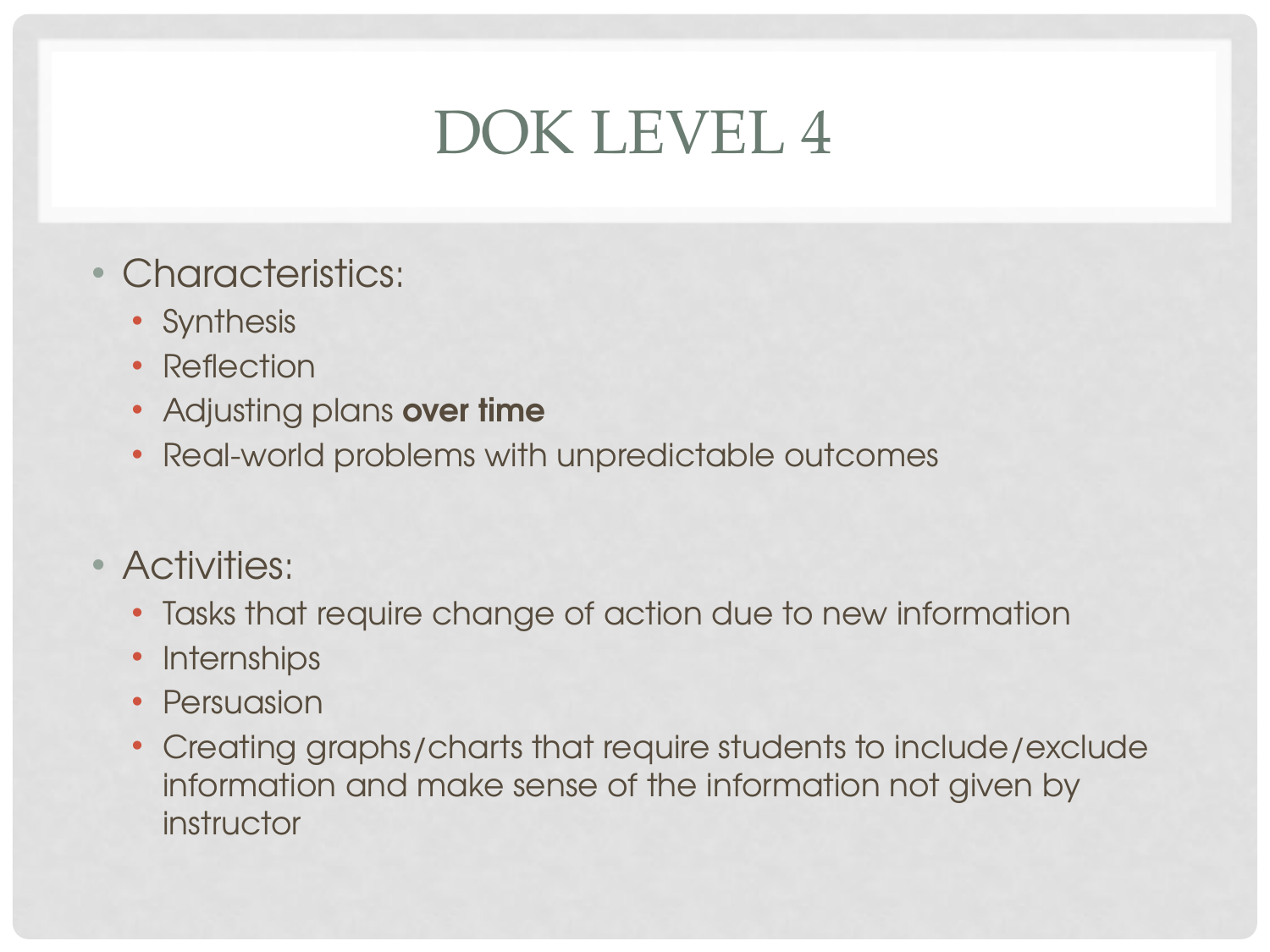

# Dok level 4
Characteristics:
Synthesis
Reflection
Adjusting plans over time
Real-world problems with unpredictable outcomes

Activities:
Tasks that require change of action due to new information
Internships
Persuasion
Creating graphs/charts that require students to include/exclude information and make sense of the information not given by instructor